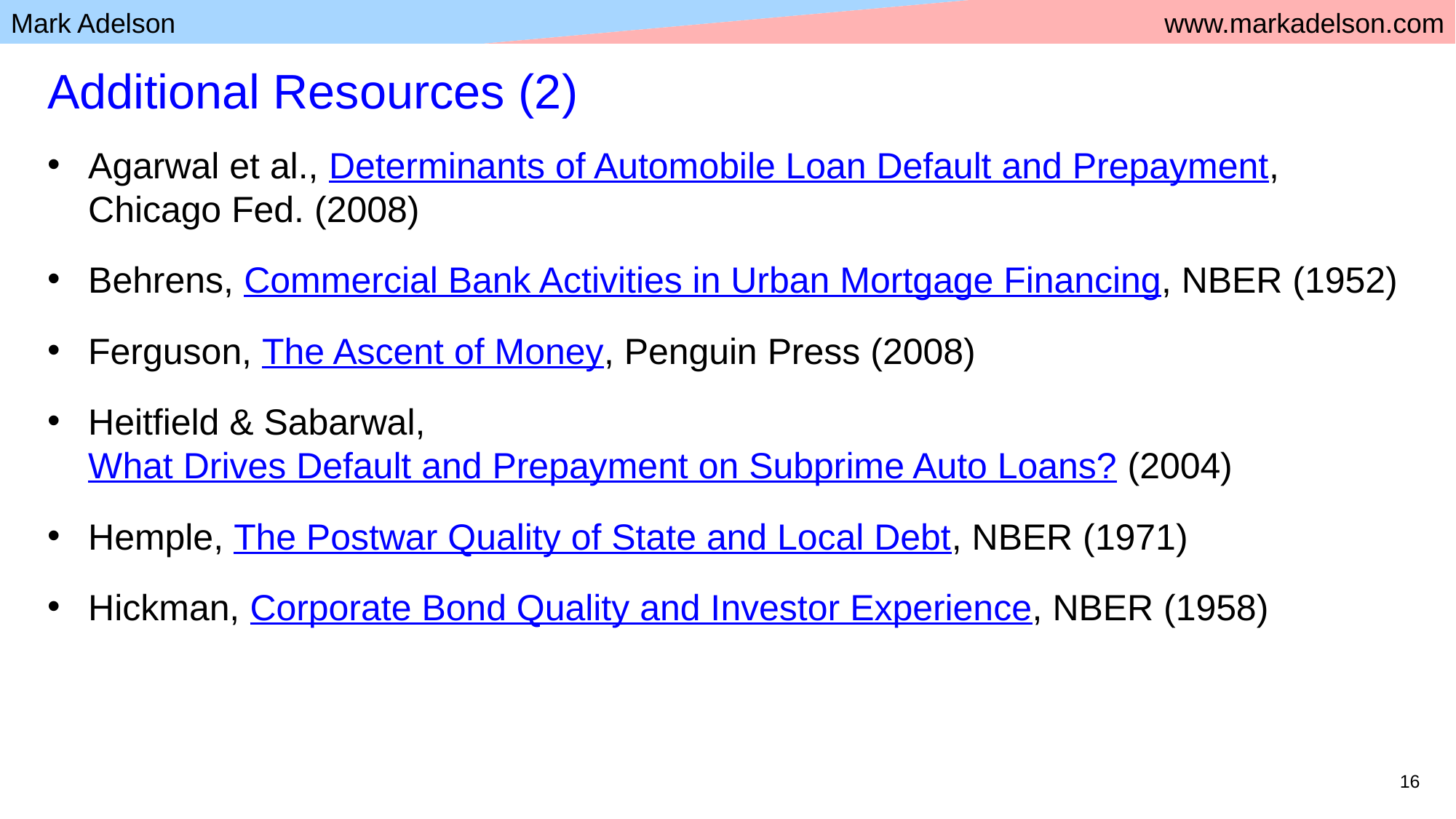

# Additional Resources (2)
Agarwal et al., Determinants of Automobile Loan Default and Prepayment, Chicago Fed. (2008)
Behrens, Commercial Bank Activities in Urban Mortgage Financing, NBER (1952)
Ferguson, The Ascent of Money, Penguin Press (2008)
Heitfield & Sabarwal, What Drives Default and Prepayment on Subprime Auto Loans? (2004)
Hemple, The Postwar Quality of State and Local Debt, NBER (1971)
Hickman, Corporate Bond Quality and Investor Experience, NBER (1958)
16